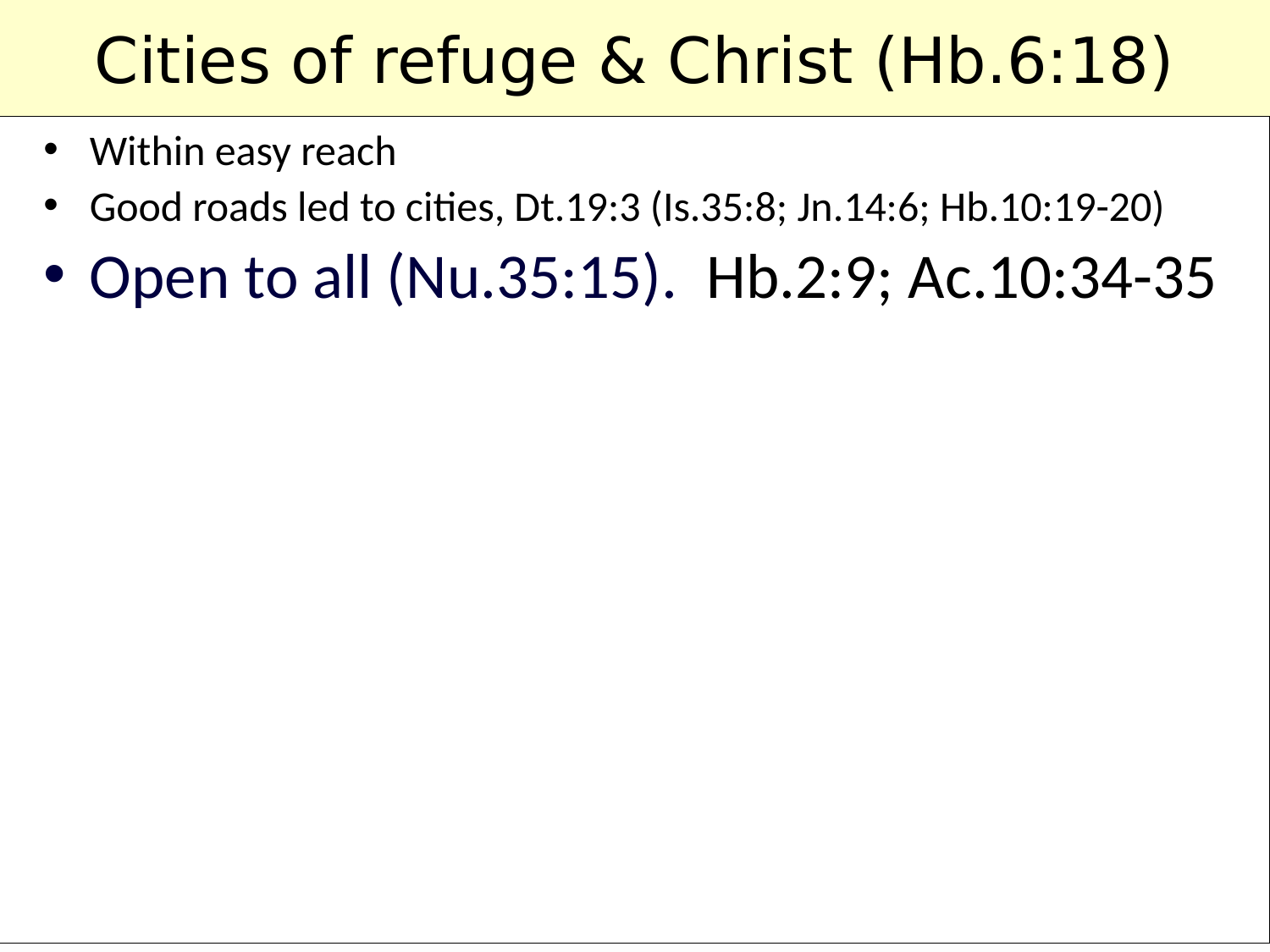

# Cities of refuge & Christ (Hb.6:18)
Within easy reach
Good roads led to cities, Dt.19:3 (Is.35:8; Jn.14:6; Hb.10:19-20)
Open to all (Nu.35:15).  Hb.2:9; Ac.10:34-35